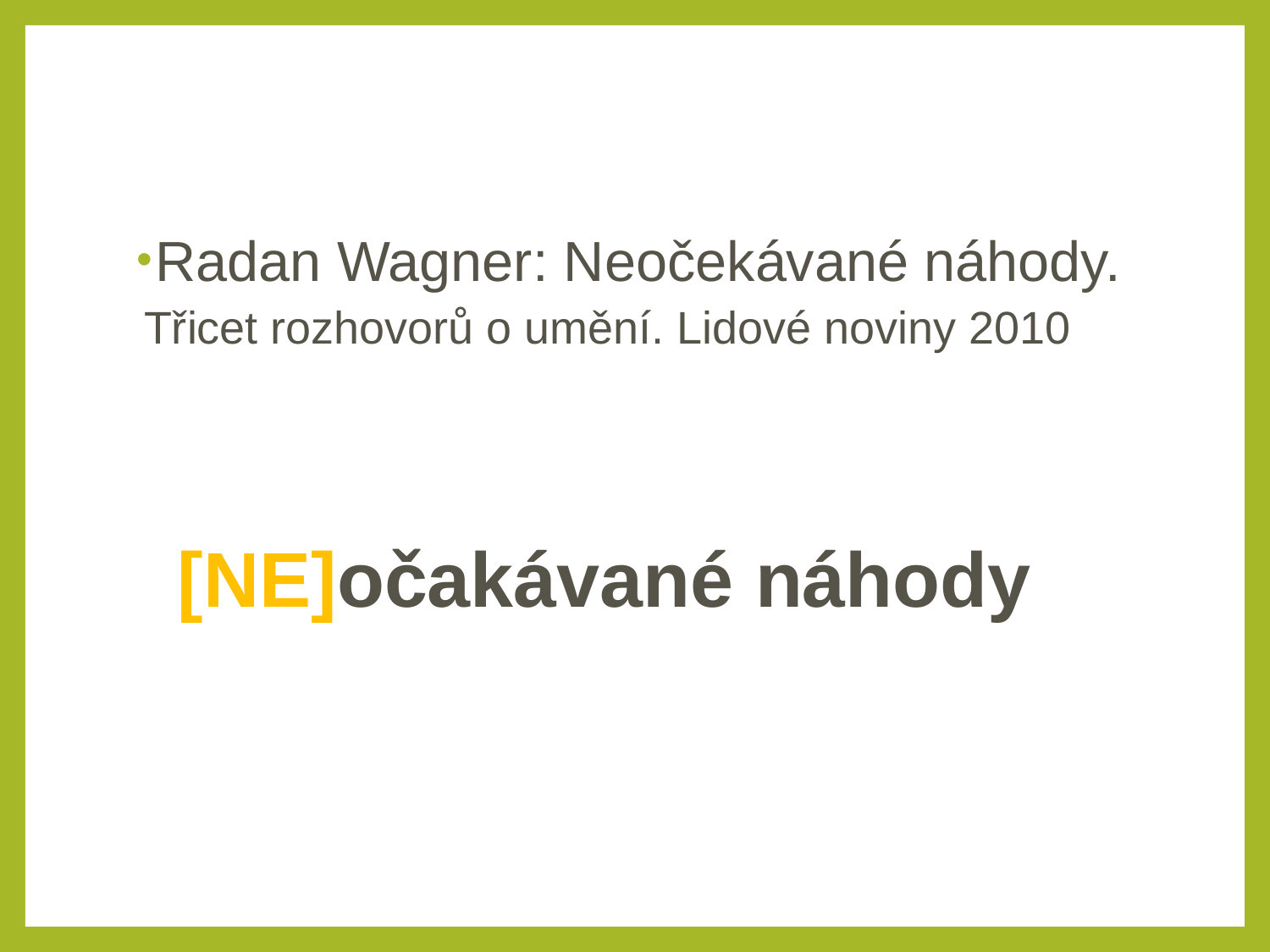

Radan Wagner: Neočekávané náhody.
# Třicet rozhovorů o umění. Lidové noviny 2010
[NE]očakávané náhody